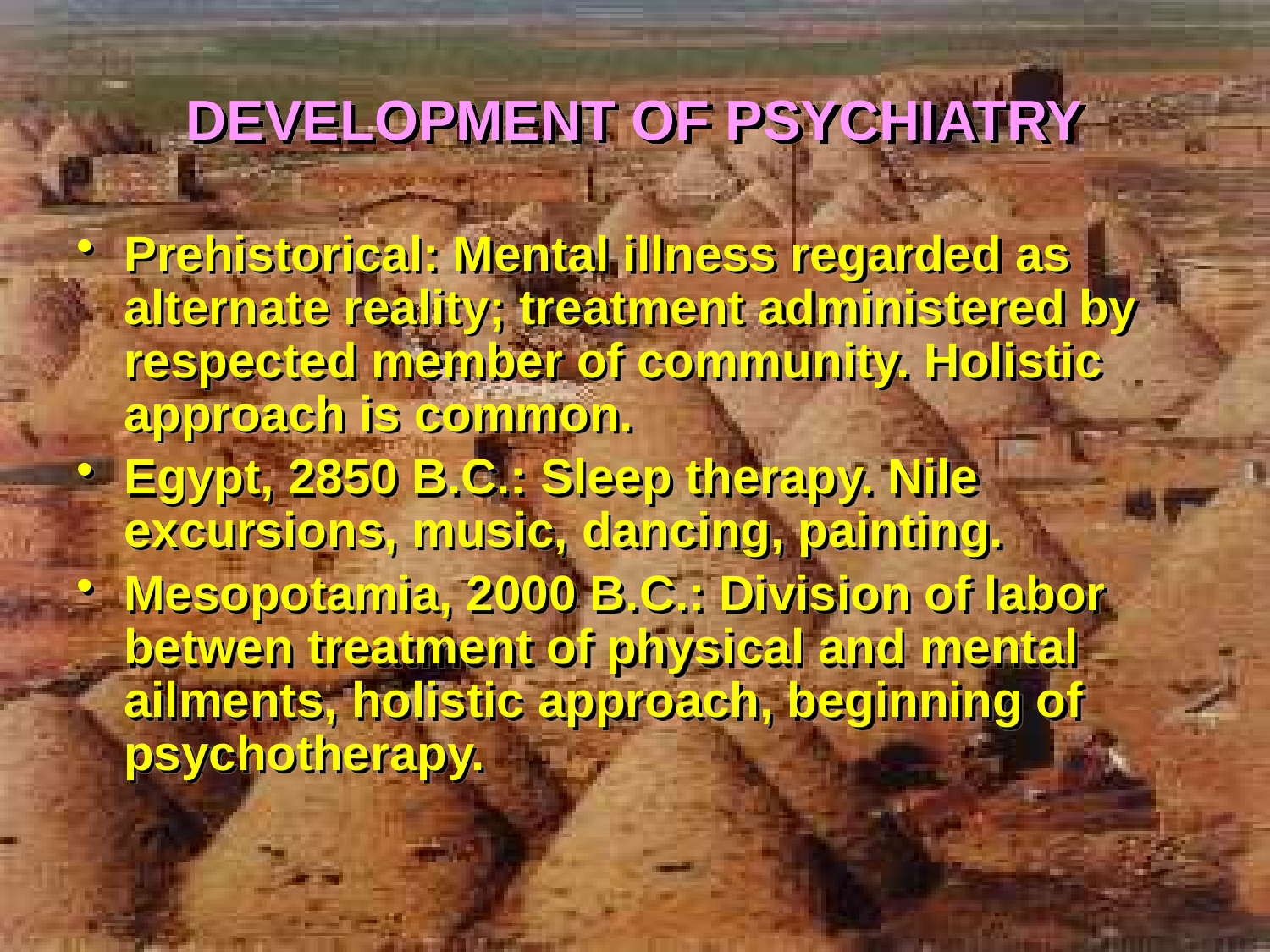

# DEVELOPMENT OF PSYCHIATRY
Prehistorical: Mental illness regarded as alternate reality; treatment administered by respected member of community. Holistic approach is common.
Egypt, 2850 B.C.: Sleep therapy. Nile excursions, music, dancing, painting.
Mesopotamia, 2000 B.C.: Division of labor betwen treatment of physical and mental ailments, holistic approach, beginning of psychotherapy.